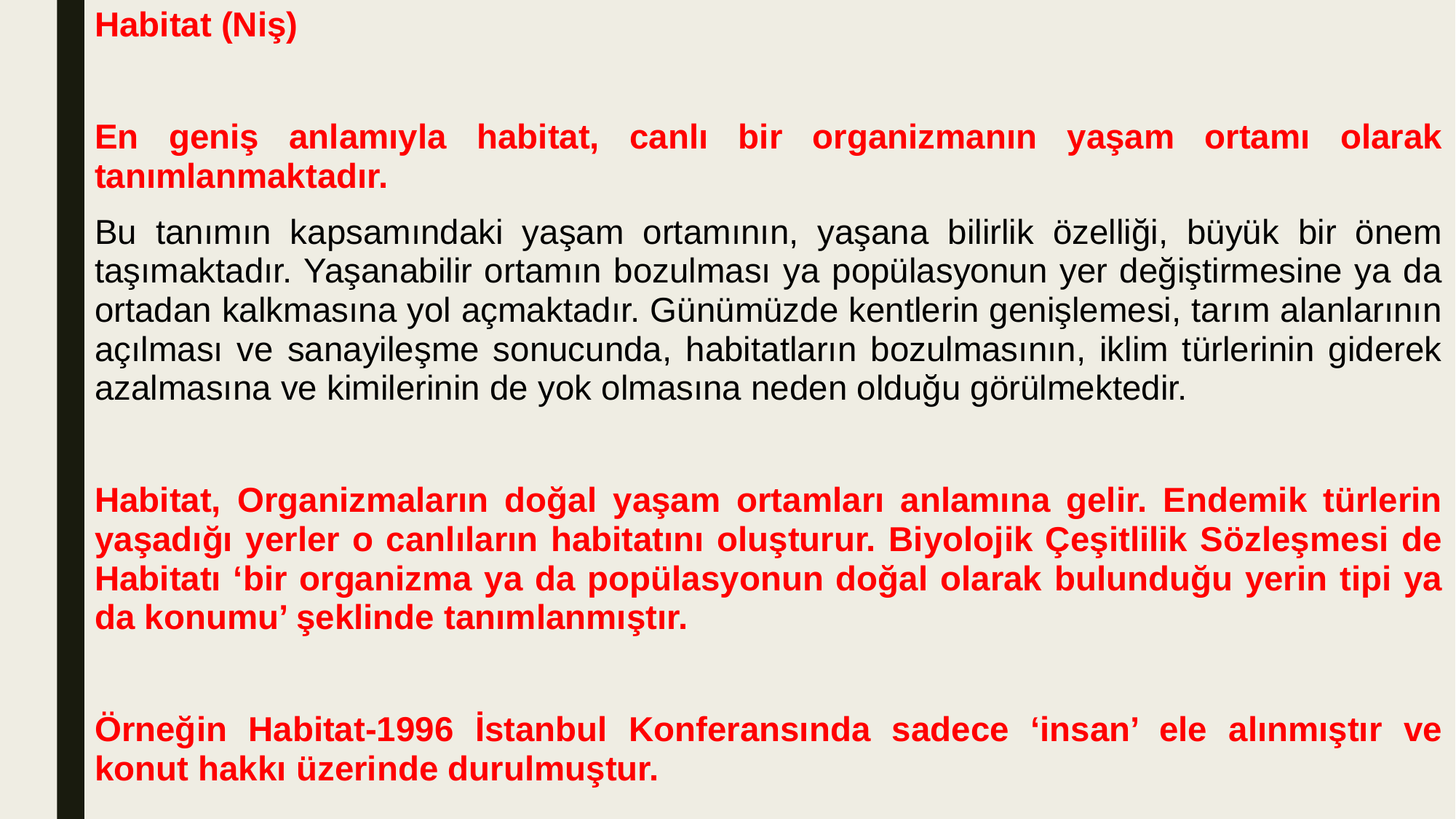

Habitat (Niş)

En geniş anlamıyla habitat, canlı bir organizmanın yaşam ortamı olarak tanımlanmaktadır.
Bu tanımın kapsamındaki yaşam ortamının, yaşana bilirlik özelliği, büyük bir önem taşımaktadır. Yaşanabilir ortamın bozulması ya popülasyonun yer değiştirmesine ya da ortadan kalkmasına yol açmaktadır. Günümüzde kentlerin genişlemesi, tarım alanlarının açılması ve sanayileşme sonucunda, habitatların bozulmasının, iklim türlerinin giderek azalmasına ve kimilerinin de yok olmasına neden olduğu görülmektedir.

Habitat, Organizmaların doğal yaşam ortamları anlamına gelir. Endemik türlerin yaşadığı yerler o canlıların habitatını oluşturur. Biyolojik Çeşitlilik Sözleşmesi de Habitatı ‘bir organizma ya da popülasyonun doğal olarak bulunduğu yerin tipi ya da konumu’ şeklinde tanımlanmıştır.

Örneğin Habitat-1996 İstanbul Konferansında sadece ‘insan’ ele alınmıştır ve konut hakkı üzerinde durulmuştur.